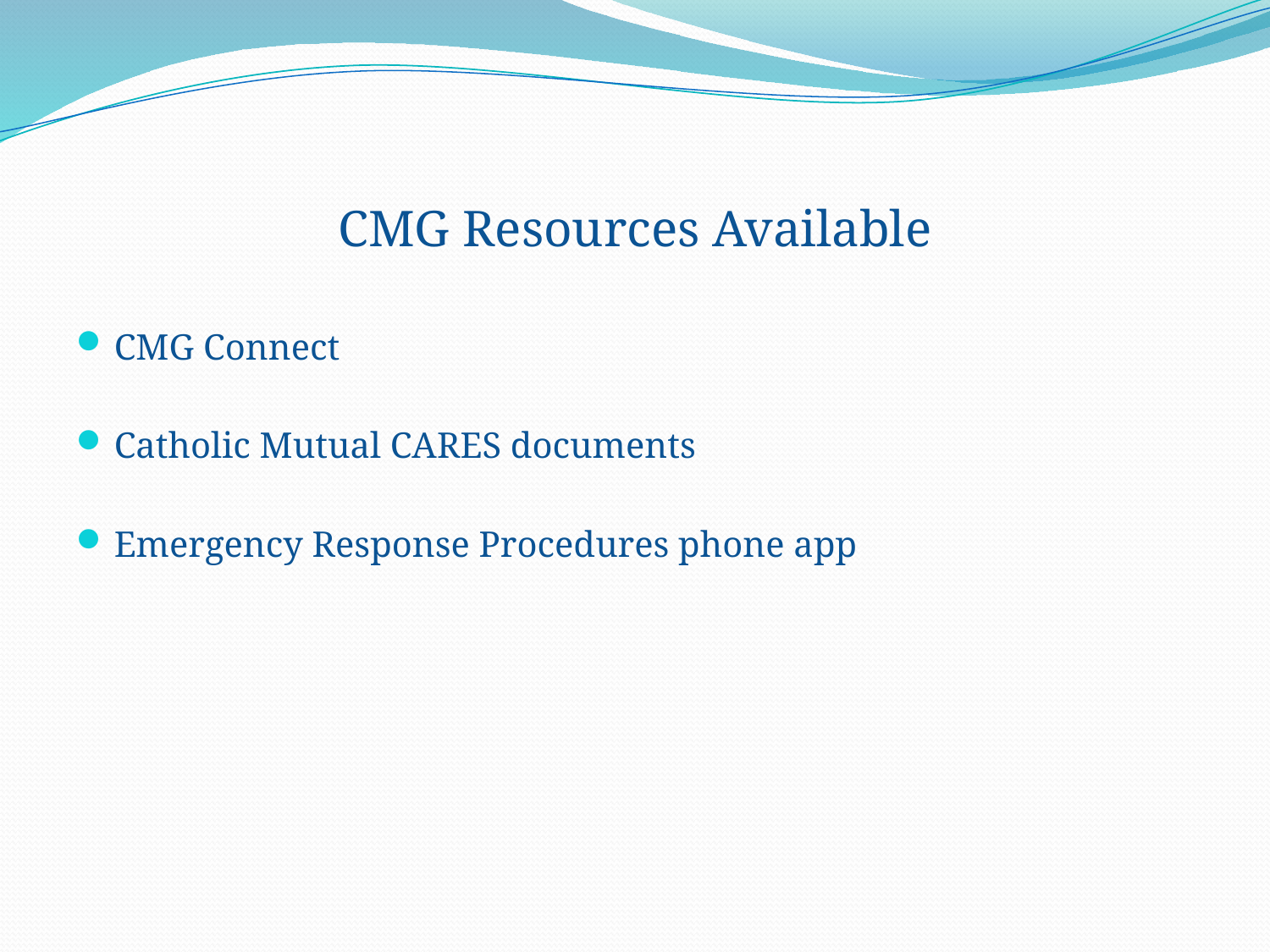

# CMG Resources Available

CMG Connect

Catholic Mutual CARES documents

Emergency Response Procedures phone app